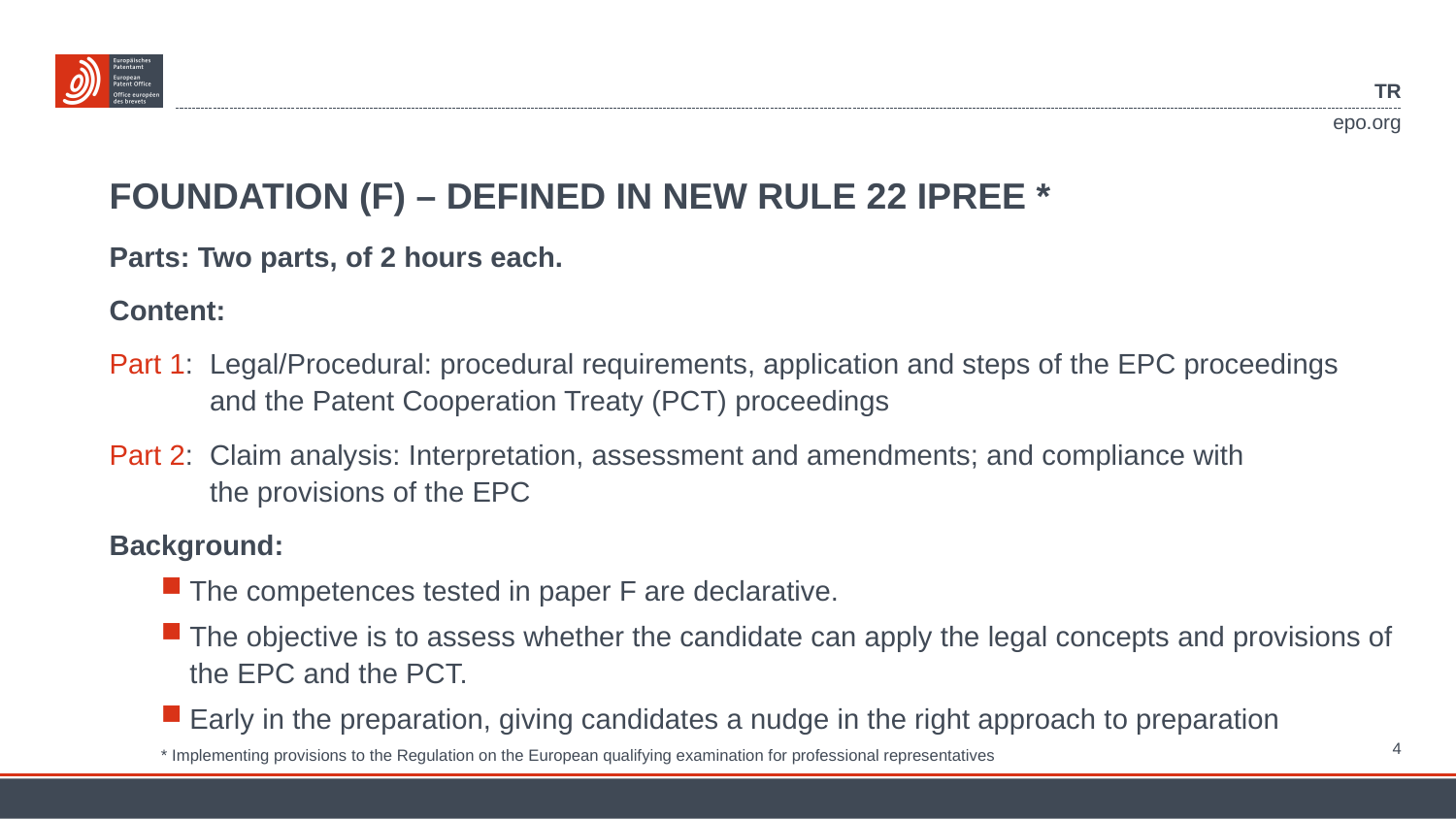

TR
# Foundation (F) – defined in New Rule 22 IPREE *
Parts: Two parts, of 2 hours each.
Content:
Part 1:	Legal/Procedural: procedural requirements, application and steps of the EPC proceedings
and the Patent Cooperation Treaty (PCT) proceedings
Part 2:	Claim analysis: Interpretation, assessment and amendments; and compliance with
the provisions of the EPC
Background:
The competences tested in paper F are declarative.
The objective is to assess whether the candidate can apply the legal concepts and provisions of the EPC and the PCT.
Early in the preparation, giving candidates a nudge in the right approach to preparation
* Implementing provisions to the Regulation on the European qualifying examination for professional representatives

4